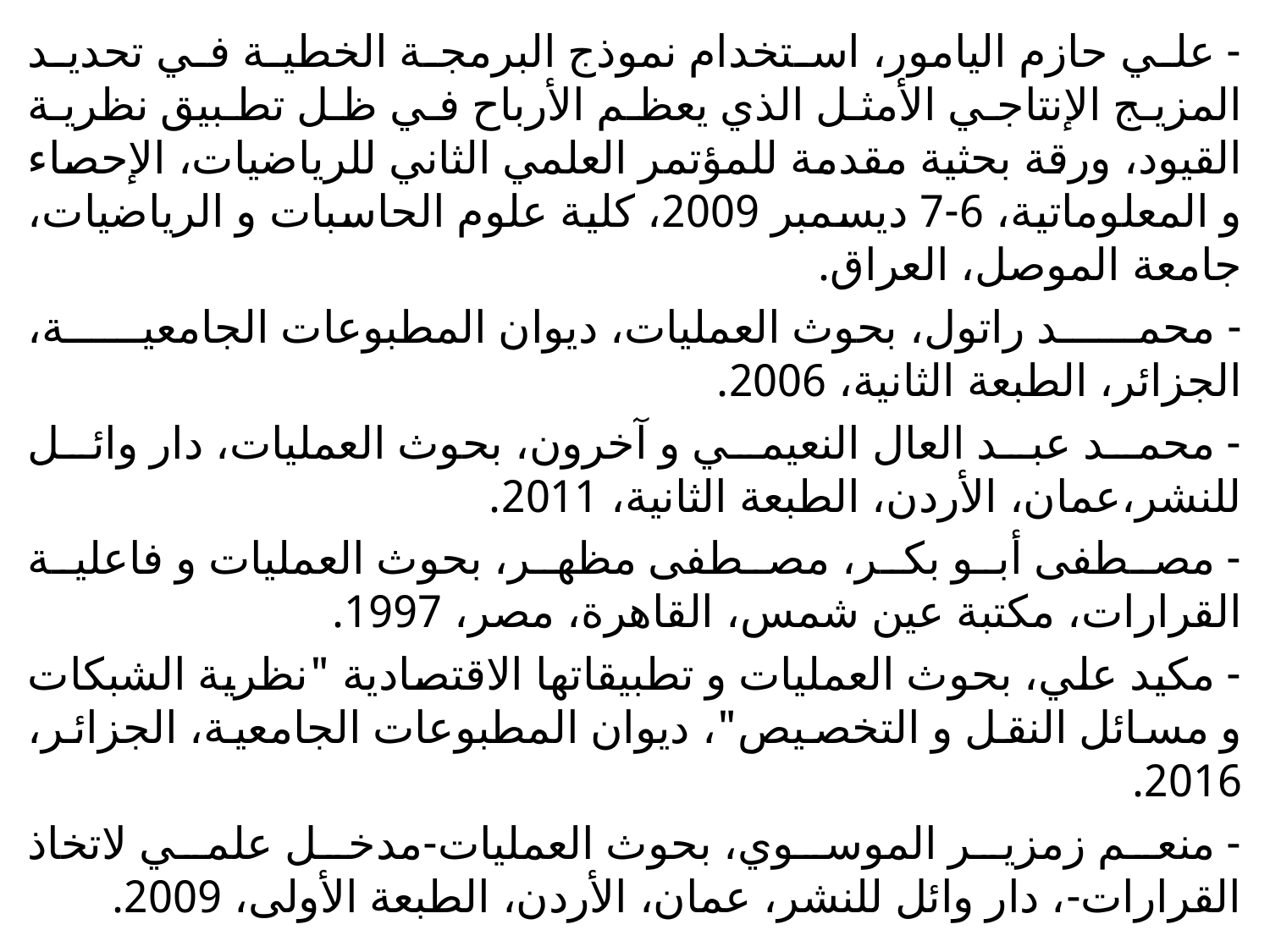

- علي حازم اليامور، استخدام نموذج البرمجة الخطية في تحديد المزيج الإنتاجي الأمثل الذي يعظم الأرباح في ظل تطبيق نظرية القيود، ورقة بحثية مقدمة للمؤتمر العلمي الثاني للرياضيات، الإحصاء و المعلوماتية، 6-7 ديسمبر 2009، كلية علوم الحاسبات و الرياضيات، جامعة الموصل، العراق.
- محمد راتول، بحوث العمليات، ديوان المطبوعات الجامعية، الجزائر، الطبعة الثانية، 2006.
- محمد عبد العال النعيمي و آخرون، بحوث العمليات، دار وائل للنشر،عمان، الأردن، الطبعة الثانية، 2011.
- مصطفى أبو بكر، مصطفى مظهر، بحوث العمليات و فاعلية القرارات، مكتبة عين شمس، القاهرة، مصر، 1997.
- مكيد علي، بحوث العمليات و تطبيقاتها الاقتصادية "نظرية الشبكات و مسائل النقل و التخصيص"، ديوان المطبوعات الجامعية، الجزائر، 2016.
- منعم زمزير الموسوي، بحوث العمليات-مدخل علمي لاتخاذ القرارات-، دار وائل للنشر، عمان، الأردن، الطبعة الأولى، 2009.